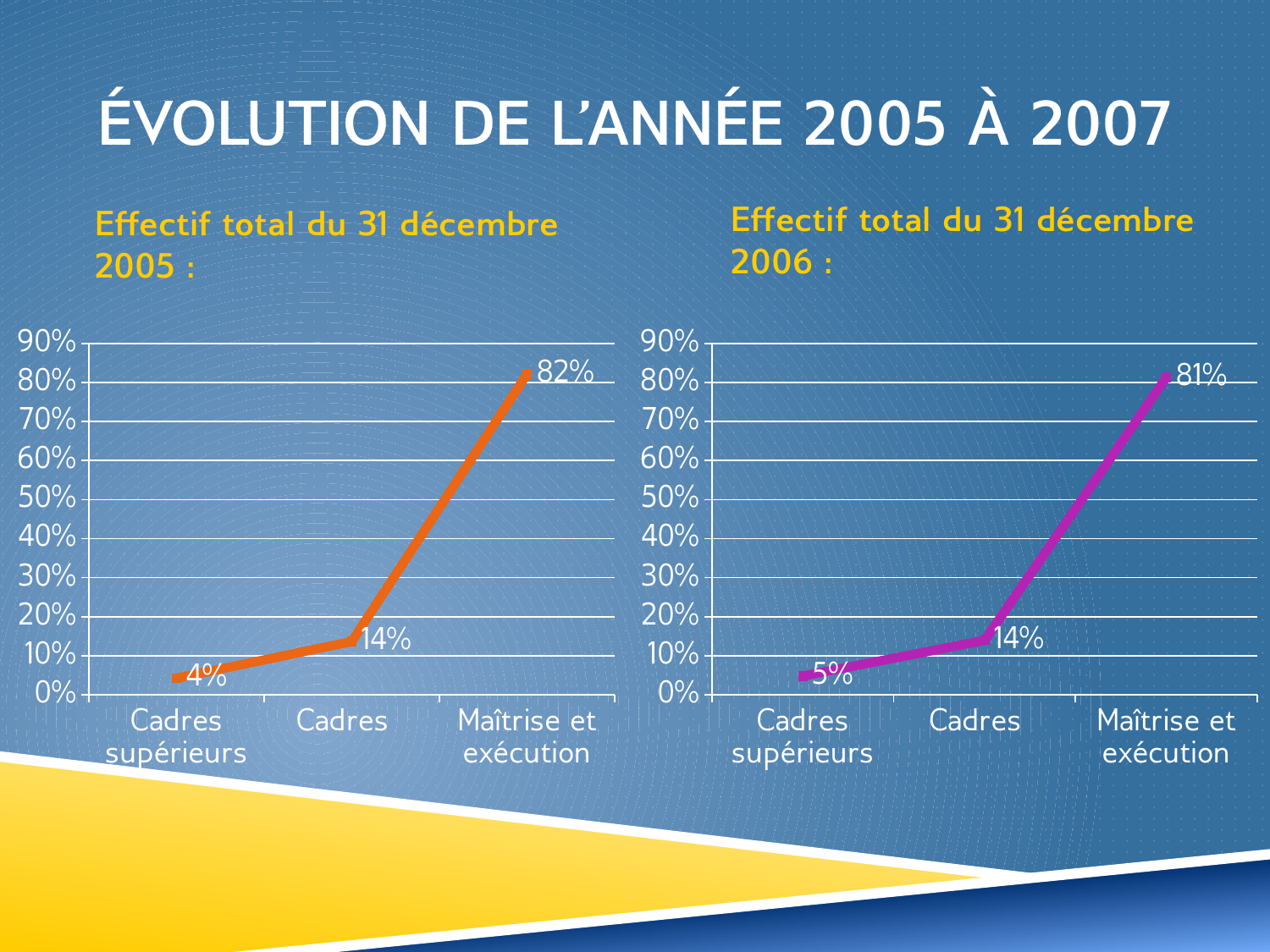

# ÉVOLUTION DE L’ANNÉE 2005 À 2007
Effectif total du 31 décembre 2006 :
Effectif total du 31 décembre 2005 :

### Chart

| Category |  |
|---|---|
| Cadres supérieurs | 0.0424892548134807 |
| Cadres   | 0.136281621195478 |
| Maîtrise et exécution | 0.821229123991041 |

### Chart

| Category |  |
|---|---|
| Cadres supérieurs | 0.0479257585427699 |
| Cadres   | 0.139299328997982 |
| Maîtrise et exécution | 0.812774912459248 |